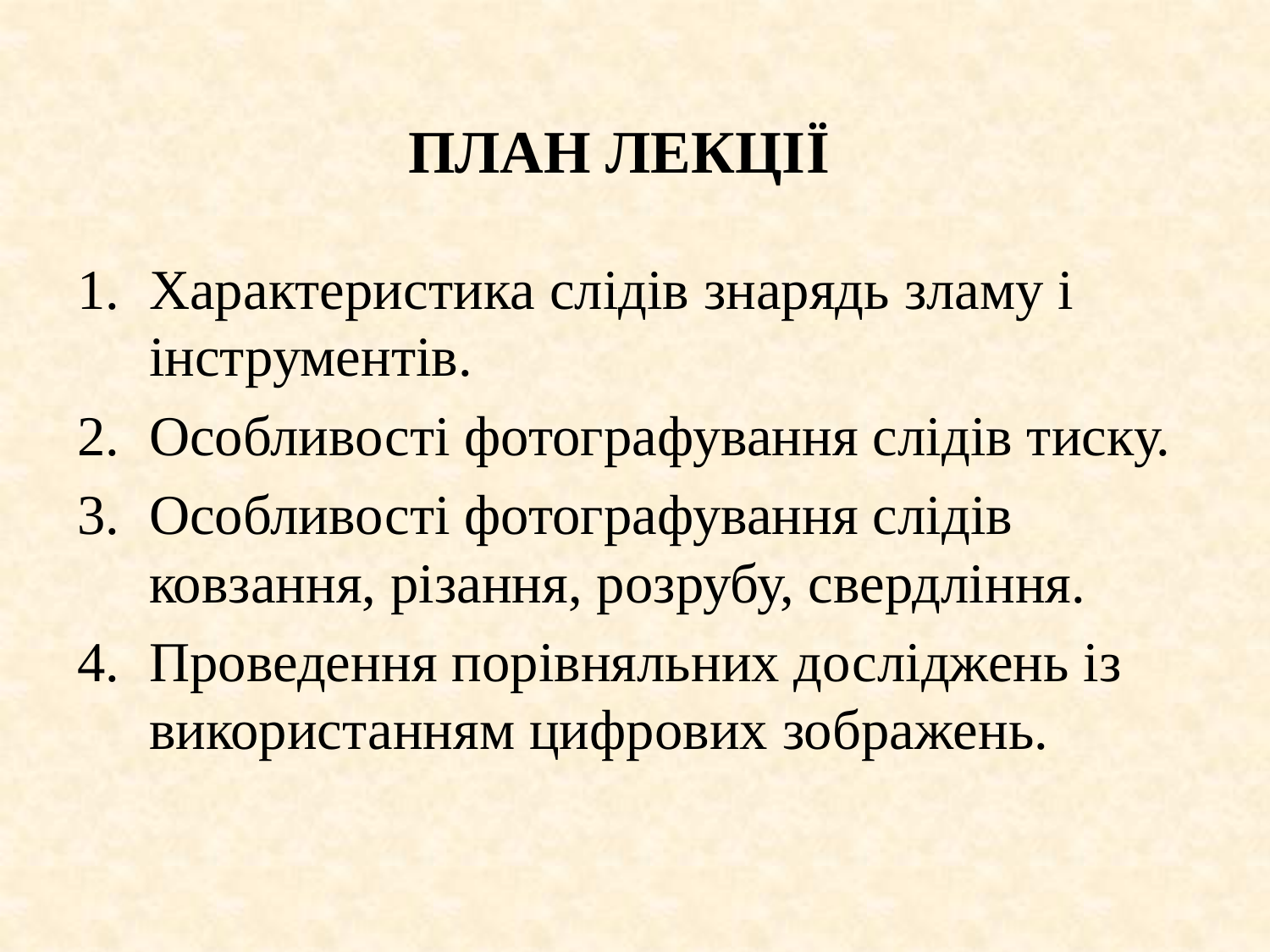

# План лекціЇ
Характеристика слідів знарядь зламу і інструментів.
Особливості фотографування слідів тиску.
Особливості фотографування слідів ковзання, різання, розрубу, свердління.
Проведення порівняльних досліджень із використанням цифрових зображень.